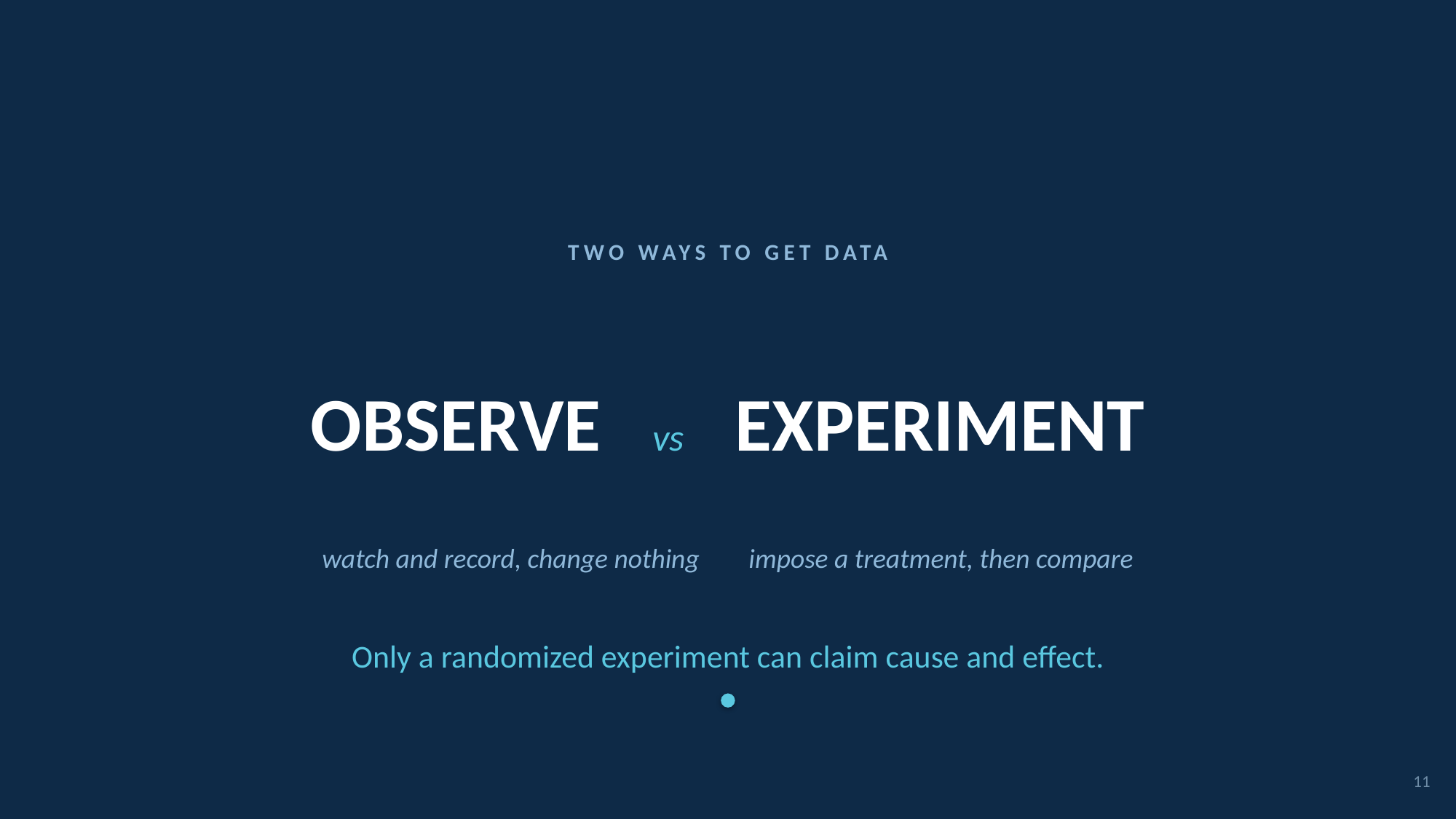

TWO WAYS TO GET DATA
OBSERVE   vs   EXPERIMENT
watch and record, change nothing        impose a treatment, then compare
Only a randomized experiment can claim cause and effect.

11